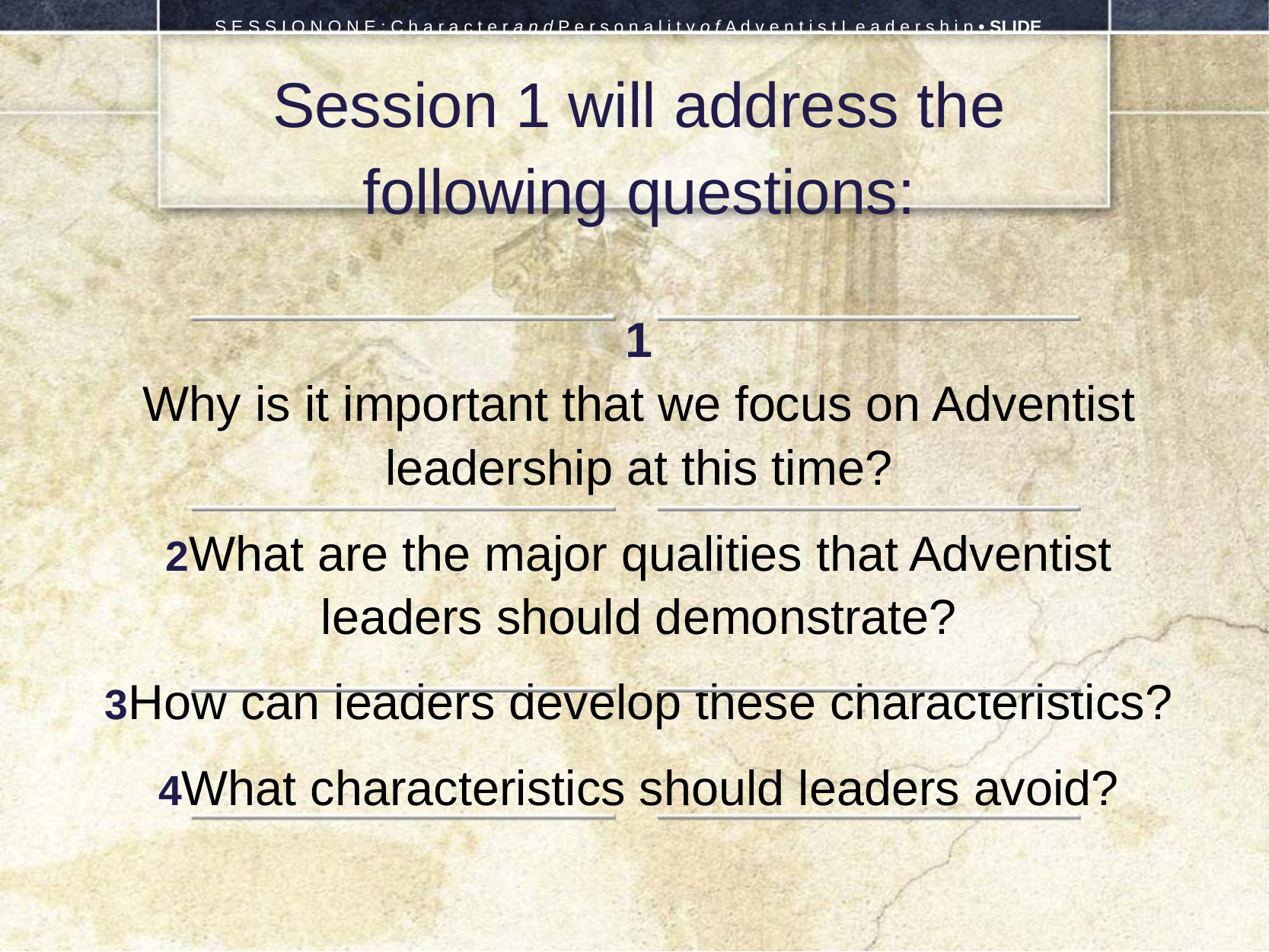

S E S S I O N O N E : C h a r a c t e r a n d P e r s o n a l i t y o f A d v e n t i s t L e a d e r s h i p • SLIDE

Session 1 will address the
following questions:
1
Why is it important that we focus on Adventist leadership at this time?
2What are the major qualities that Adventist leaders should demonstrate?
3How can leaders develop these characteristics?
4What characteristics should leaders avoid?